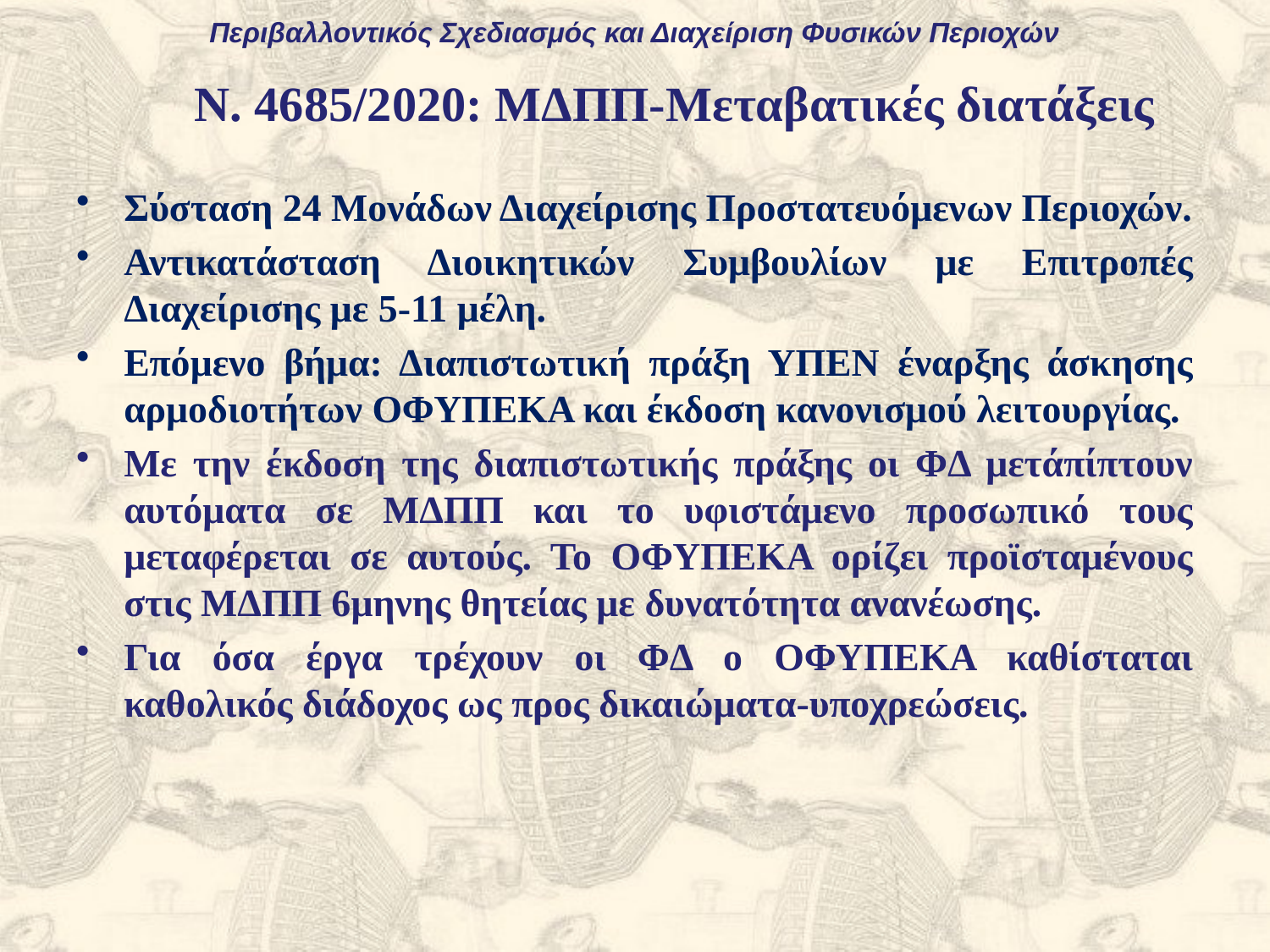

Περιβαλλοντικός Σχεδιασμός και Διαχείριση Φυσικών Περιοχών
N. 4685/2020: ΜΔΠΠ-Μεταβατικές διατάξεις
Σύσταση 24 Μονάδων Διαχείρισης Προστατευόμενων Περιοχών.
Αντικατάσταση Διοικητικών Συμβουλίων με Επιτροπές Διαχείρισης με 5-11 μέλη.
Επόμενο βήμα: Διαπιστωτική πράξη ΥΠΕΝ έναρξης άσκησης αρμοδιοτήτων ΟΦΥΠΕΚΑ και έκδοση κανονισμού λειτουργίας.
Με την έκδοση της διαπιστωτικής πράξης οι ΦΔ μετάπίπτουν αυτόματα σε ΜΔΠΠ και το υφιστάμενο προσωπικό τους μεταφέρεται σε αυτούς. Το ΟΦΥΠΕΚΑ ορίζει προϊσταμένους στις ΜΔΠΠ 6μηνης θητείας με δυνατότητα ανανέωσης.
Για όσα έργα τρέχουν οι ΦΔ ο ΟΦΥΠΕΚΑ καθίσταται καθολικός διάδοχος ως προς δικαιώματα-υποχρεώσεις.